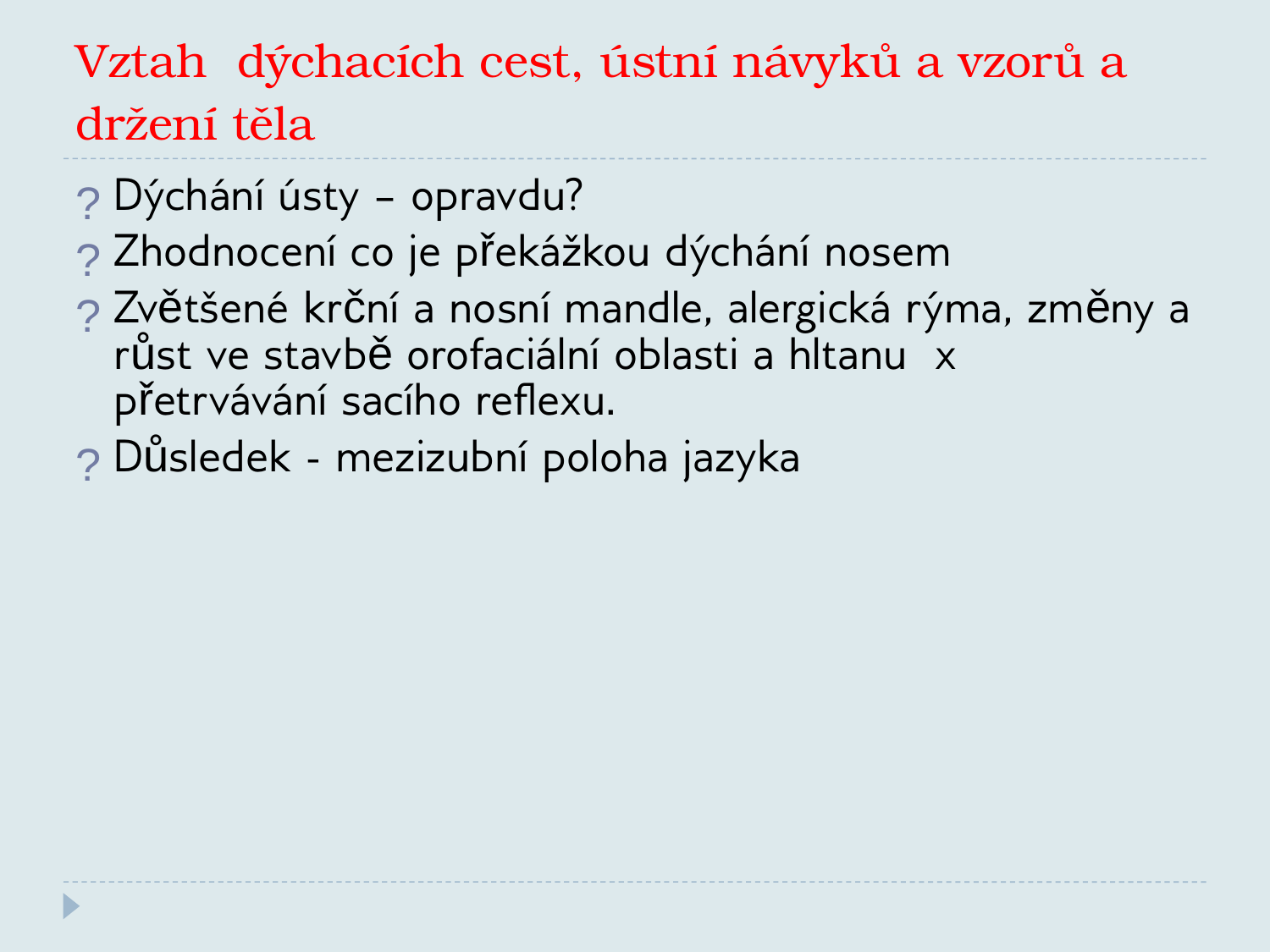

Vztah  dýchacích cest, ústní návyků a vzorů a držení těla
Dýchání ústy – opravdu?
Zhodnocení co je překážkou dýchání nosem
Zvětšené krční a nosní mandle, alergická rýma, změny a růst ve stavbě orofaciální oblasti a hltanu  x   přetrvávání sacího reflexu.
Důsledek - mezizubní poloha jazyka